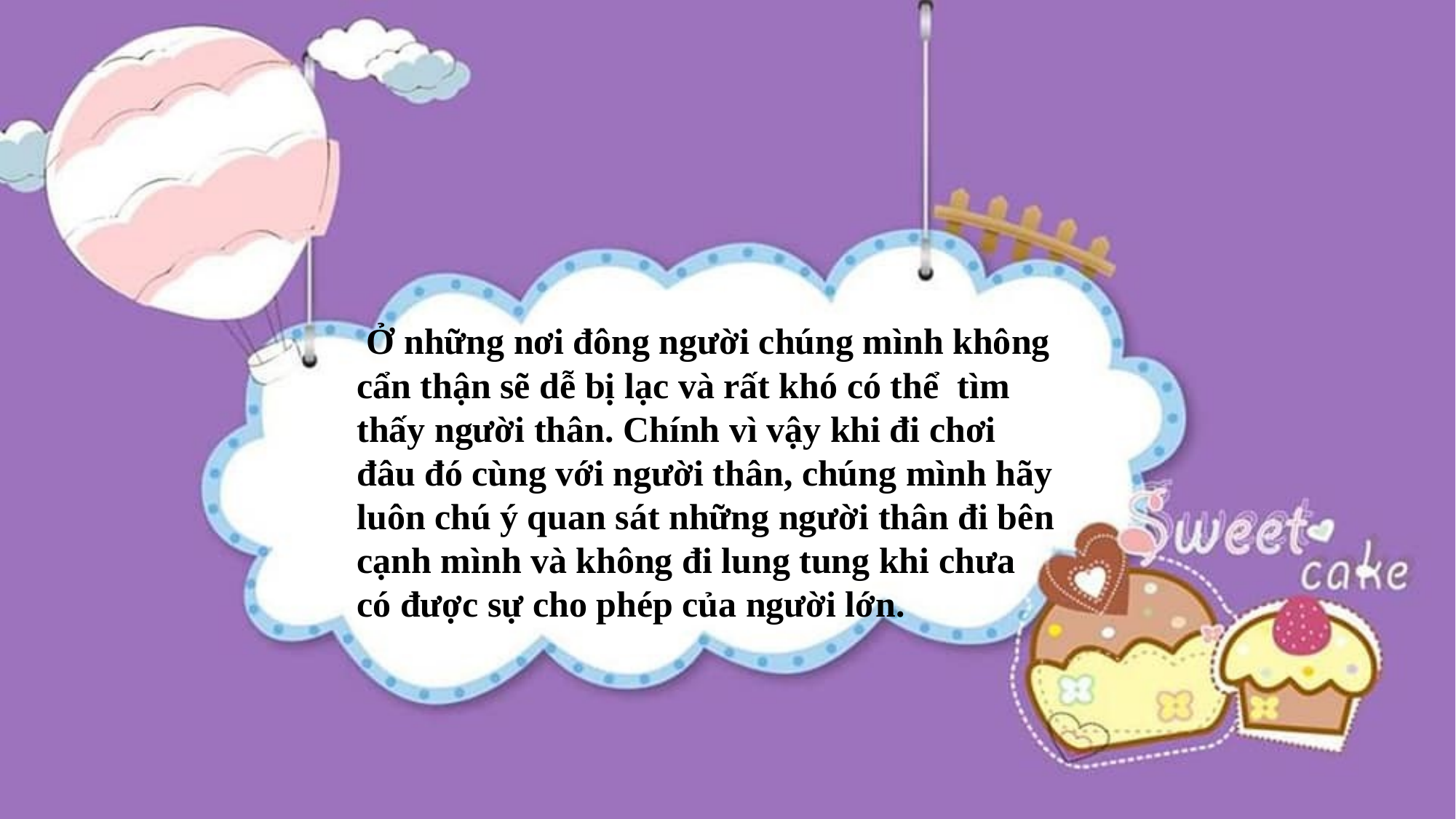

#
 Ở những nơi đông người chúng mình không cẩn thận sẽ dễ bị lạc và rất khó có thể  tìm thấy người thân. Chính vì vậy khi đi chơi đâu đó cùng với người thân, chúng mình hãy luôn chú ý quan sát những người thân đi bên cạnh mình và không đi lung tung khi chưa có được sự cho phép của người lớn.